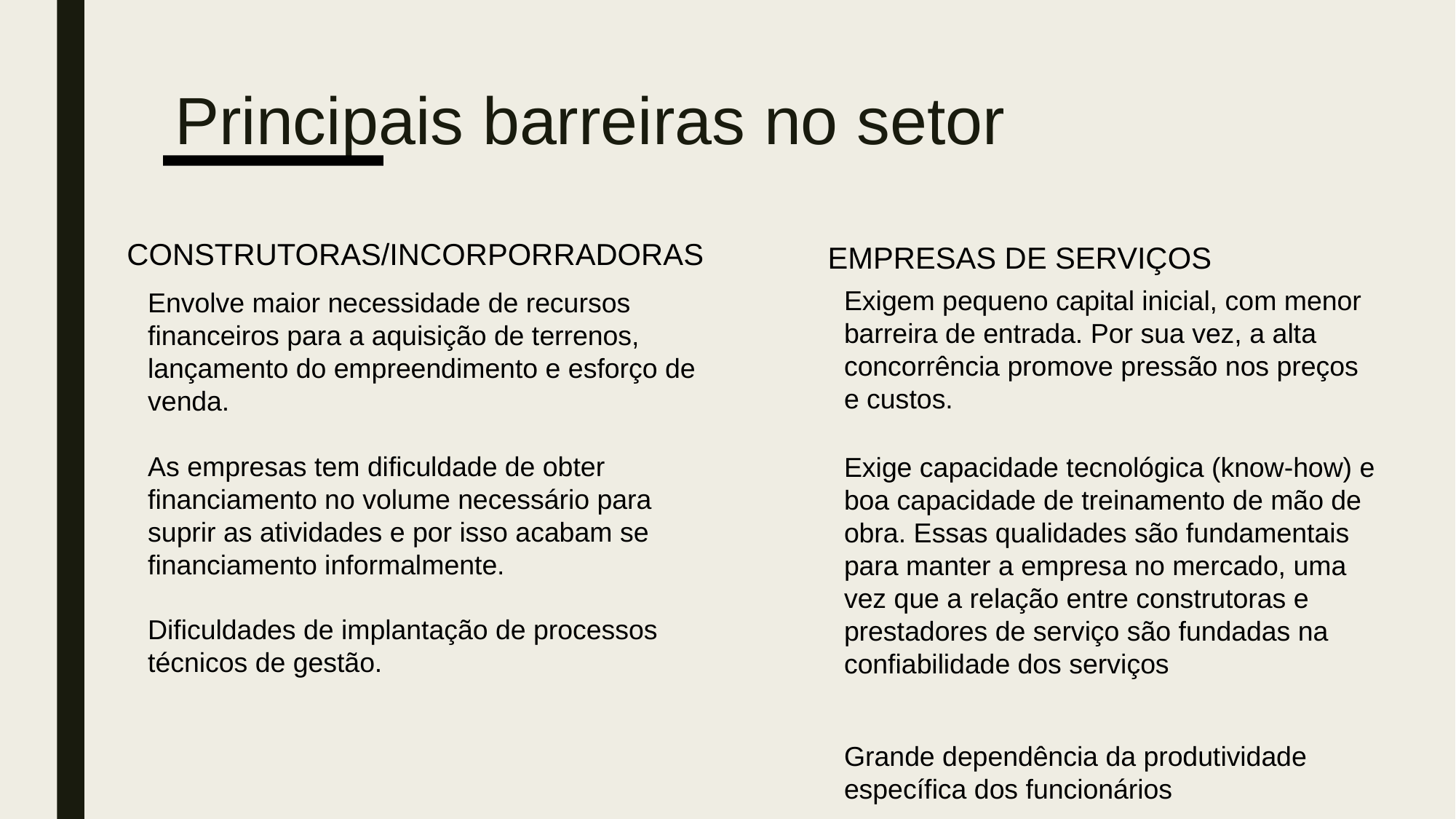

# Principais barreiras no setor

CONSTRUTORAS/INCORPORRADORAS
EMPRESAS DE SERVIÇOS
Exigem pequeno capital inicial, com menor barreira de entrada. Por sua vez, a alta concorrência promove pressão nos preços e custos.
Envolve maior necessidade de recursos financeiros para a aquisição de terrenos, lançamento do empreendimento e esforço de venda.

As empresas tem dificuldade de obter financiamento no volume necessário para suprir as atividades e por isso acabam se financiamento informalmente.
Exige capacidade tecnológica (know-how) e boa capacidade de treinamento de mão de obra. Essas qualidades são fundamentais para manter a empresa no mercado, uma vez que a relação entre construtoras e prestadores de serviço são fundadas na confiabilidade dos serviços
Dificuldades de implantação de processos técnicos de gestão.
Grande dependência da produtividade específica dos funcionários